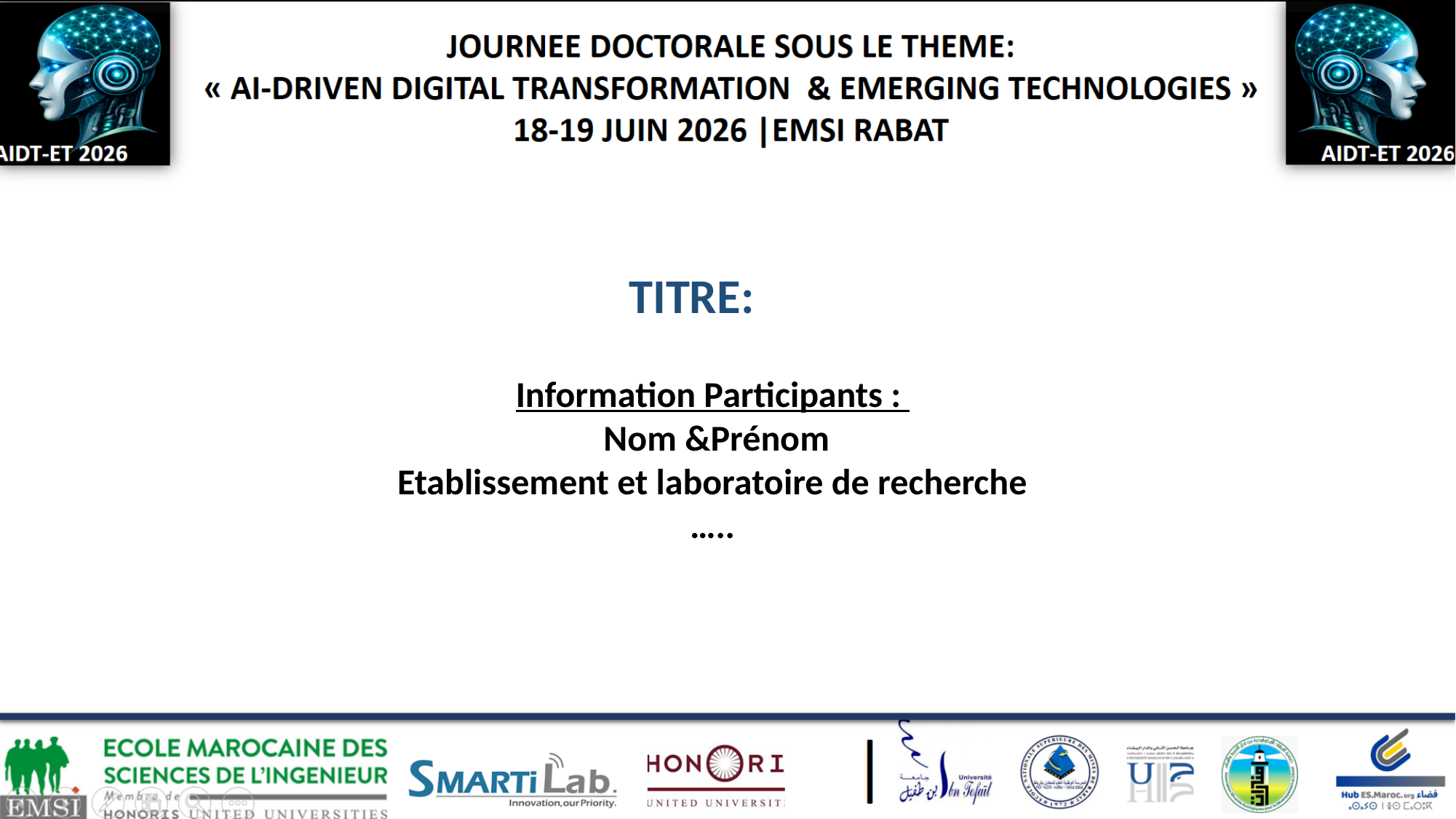

TITRE:
Information Participants :
 Nom &Prénom
Etablissement et laboratoire de recherche
…..